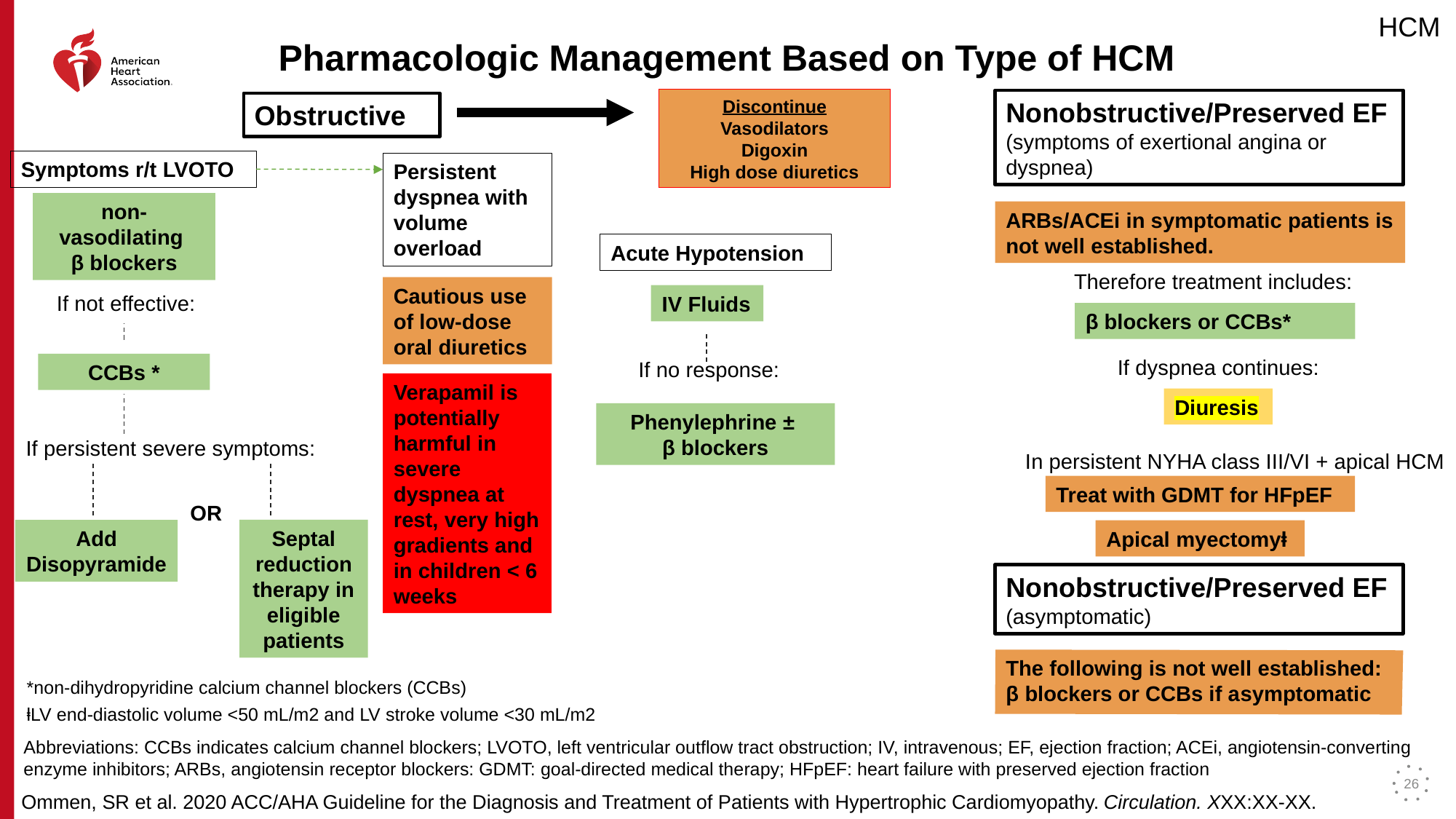

# Pharmacologic Management Based on Type of HCM
Discontinue
Vasodilators
Digoxin
High dose diuretics
Nonobstructive/Preserved EF
(symptoms of exertional angina or dyspnea)
Obstructive
Symptoms r/t LVOTO
Persistent dyspnea with volume overload
non-vasodilating
β blockers
ARBs/ACEi in symptomatic patients is not well established.
Acute Hypotension
Therefore treatment includes:
Cautious use of low-dose oral diuretics
If not effective:
IV Fluids
β blockers or CCBs*
If dyspnea continues:
If no response:
CCBs *
Verapamil is potentially harmful in severe dyspnea at rest, very high gradients and in children < 6 weeks
Diuresis
Phenylephrine ±
β blockers
If persistent severe symptoms:
In persistent NYHA class III/VI + apical HCM
Treat with GDMT for HFpEF
OR
Septal reduction therapy in eligible patients
Add Disopyramide
Apical myectomyⱡ
Nonobstructive/Preserved EF
(asymptomatic)
The following is not well established:
β blockers or CCBs if asymptomatic
*non-dihydropyridine calcium channel blockers (CCBs)
ⱡLV end-diastolic volume <50 mL/m2 and LV stroke volume <30 mL/m2
Abbreviations: CCBs indicates calcium channel blockers; LVOTO, left ventricular outflow tract obstruction; IV, intravenous; EF, ejection fraction; ACEi, angiotensin-converting enzyme inhibitors; ARBs, angiotensin receptor blockers: GDMT: goal-directed medical therapy; HFpEF: heart failure with preserved ejection fraction
26